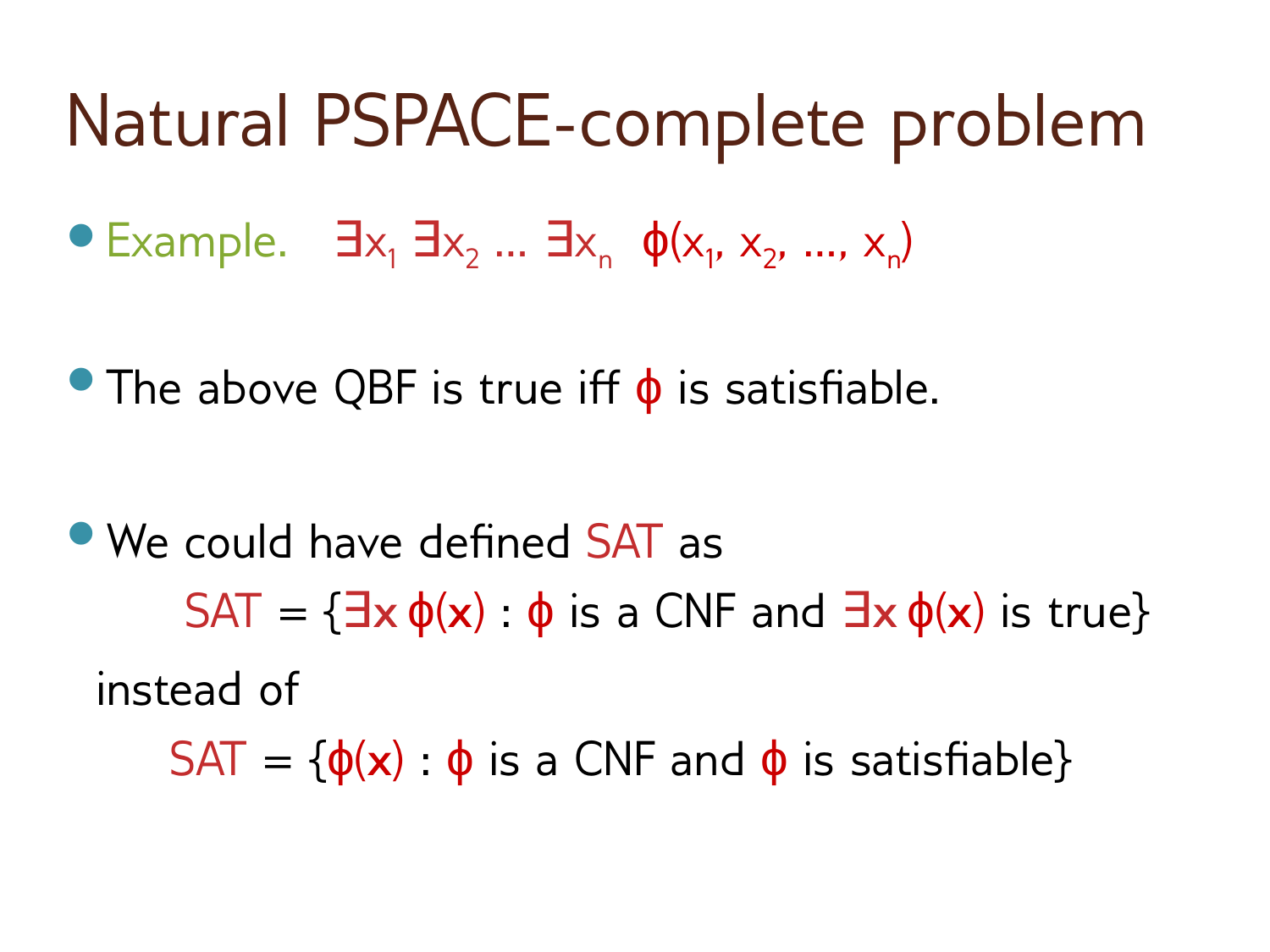

# Natural PSPACE-complete problem
Example.   ∃x1 ∃x2 … ∃xn  ϕ(x1, x2, …, xn)

The above QBF is true iff ϕ is satisfiable.

We could have defined SAT as
        SAT = {∃x ϕ(x) : ϕ is a CNF and ∃x ϕ(x) is true}
  instead of
       SAT = {ϕ(x) : ϕ is a CNF and ϕ is satisfiable}